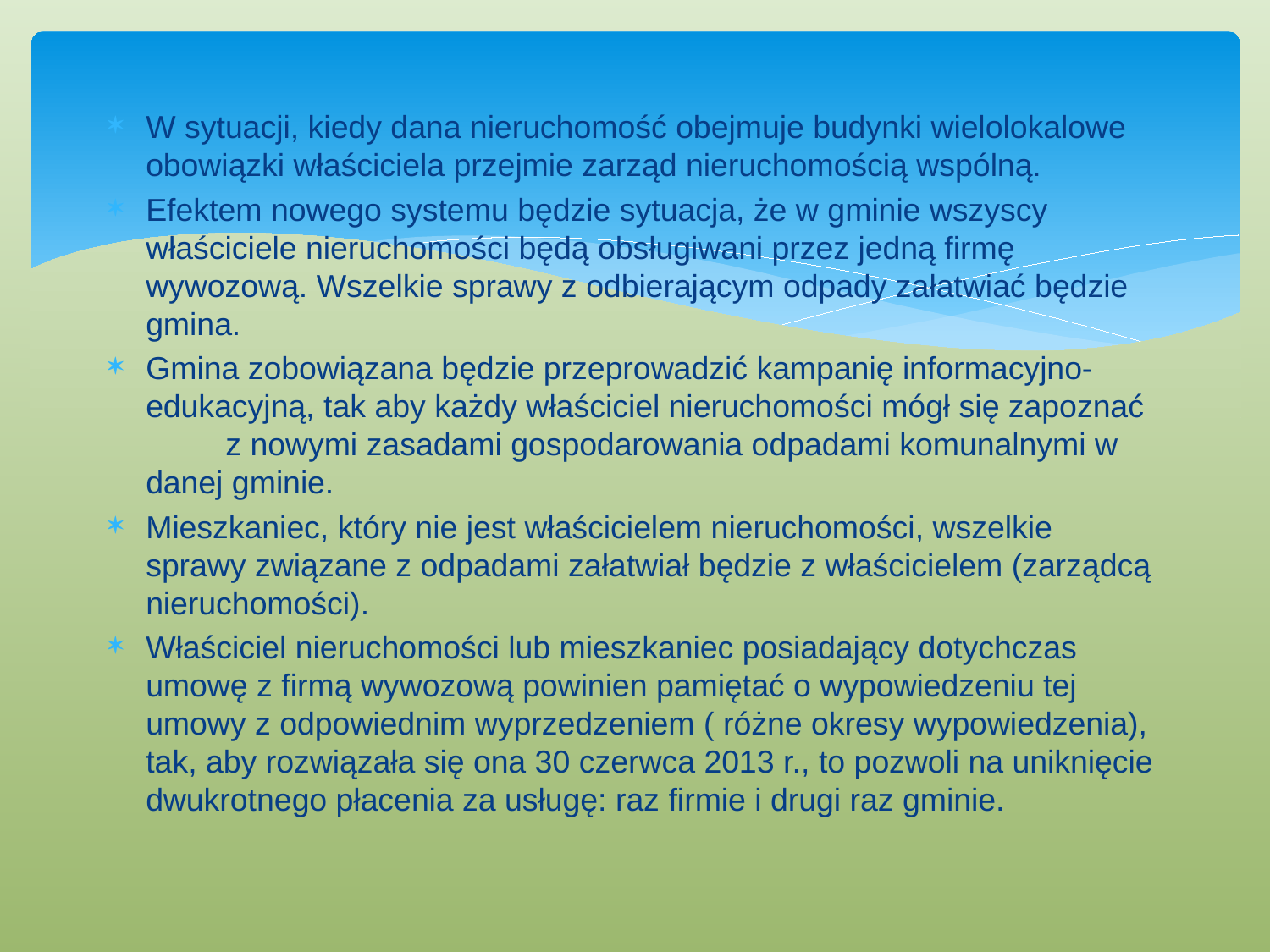

W sytuacji, kiedy dana nieruchomość obejmuje budynki wielolokalowe obowiązki właściciela przejmie zarząd nieruchomością wspólną.
Efektem nowego systemu będzie sytuacja, że w gminie wszyscy właściciele nieruchomości będą obsługiwani przez jedną firmę wywozową. Wszelkie sprawy z odbierającym odpady załatwiać będzie gmina.
Gmina zobowiązana będzie przeprowadzić kampanię informacyjno-edukacyjną, tak aby każdy właściciel nieruchomości mógł się zapoznać           z nowymi zasadami gospodarowania odpadami komunalnymi w danej gminie.
Mieszkaniec, który nie jest właścicielem nieruchomości, wszelkie sprawy związane z odpadami załatwiał będzie z właścicielem (zarządcą nieruchomości).
Właściciel nieruchomości lub mieszkaniec posiadający dotychczas umowę z firmą wywozową powinien pamiętać o wypowiedzeniu tej umowy z odpowiednim wyprzedzeniem ( różne okresy wypowiedzenia), tak, aby rozwiązała się ona 30 czerwca 2013 r., to pozwoli na uniknięcie dwukrotnego płacenia za usługę: raz firmie i drugi raz gminie.